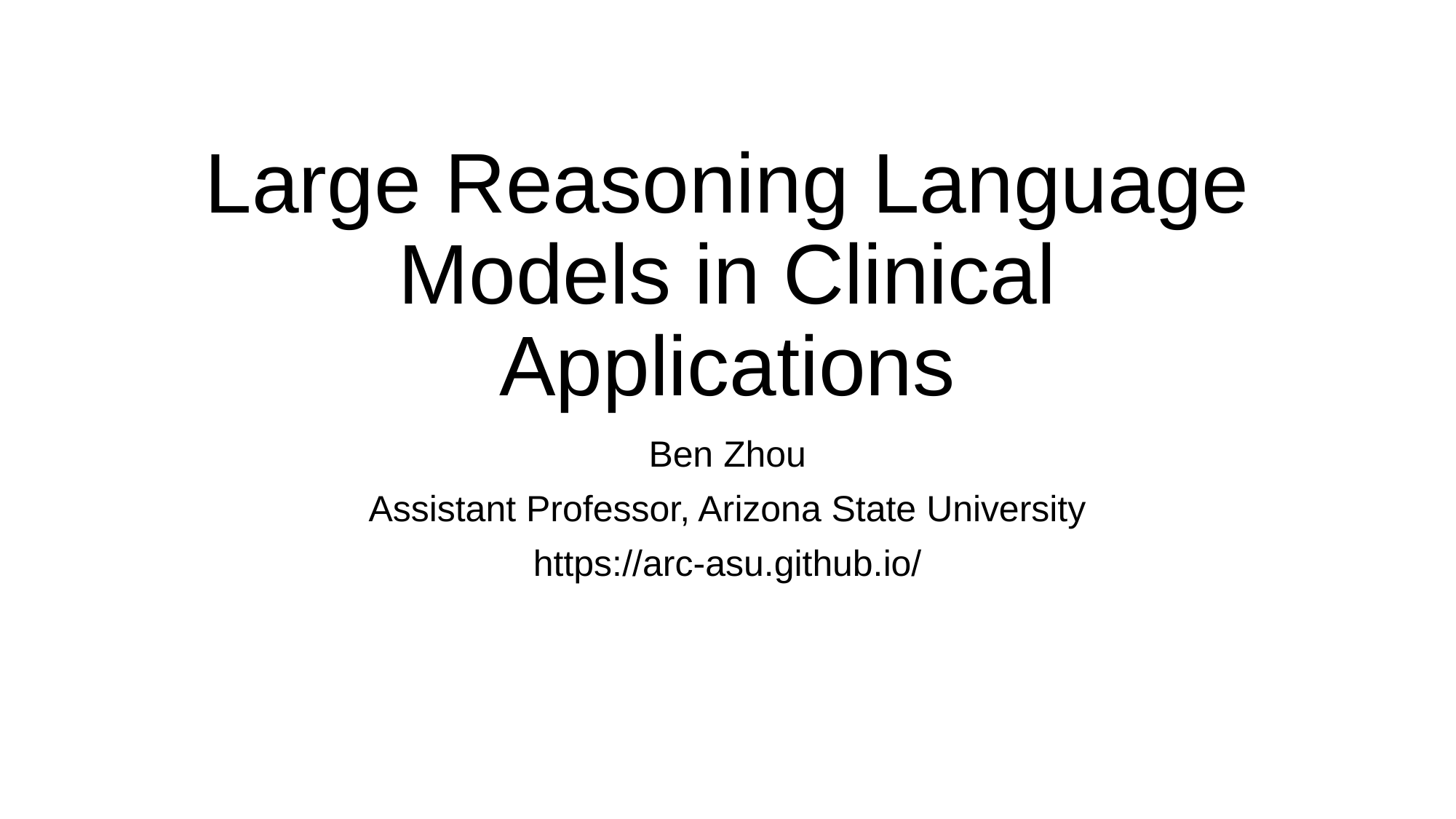

# Large Reasoning Language Models in Clinical Applications
Ben Zhou
Assistant Professor, Arizona State University
https://arc-asu.github.io/